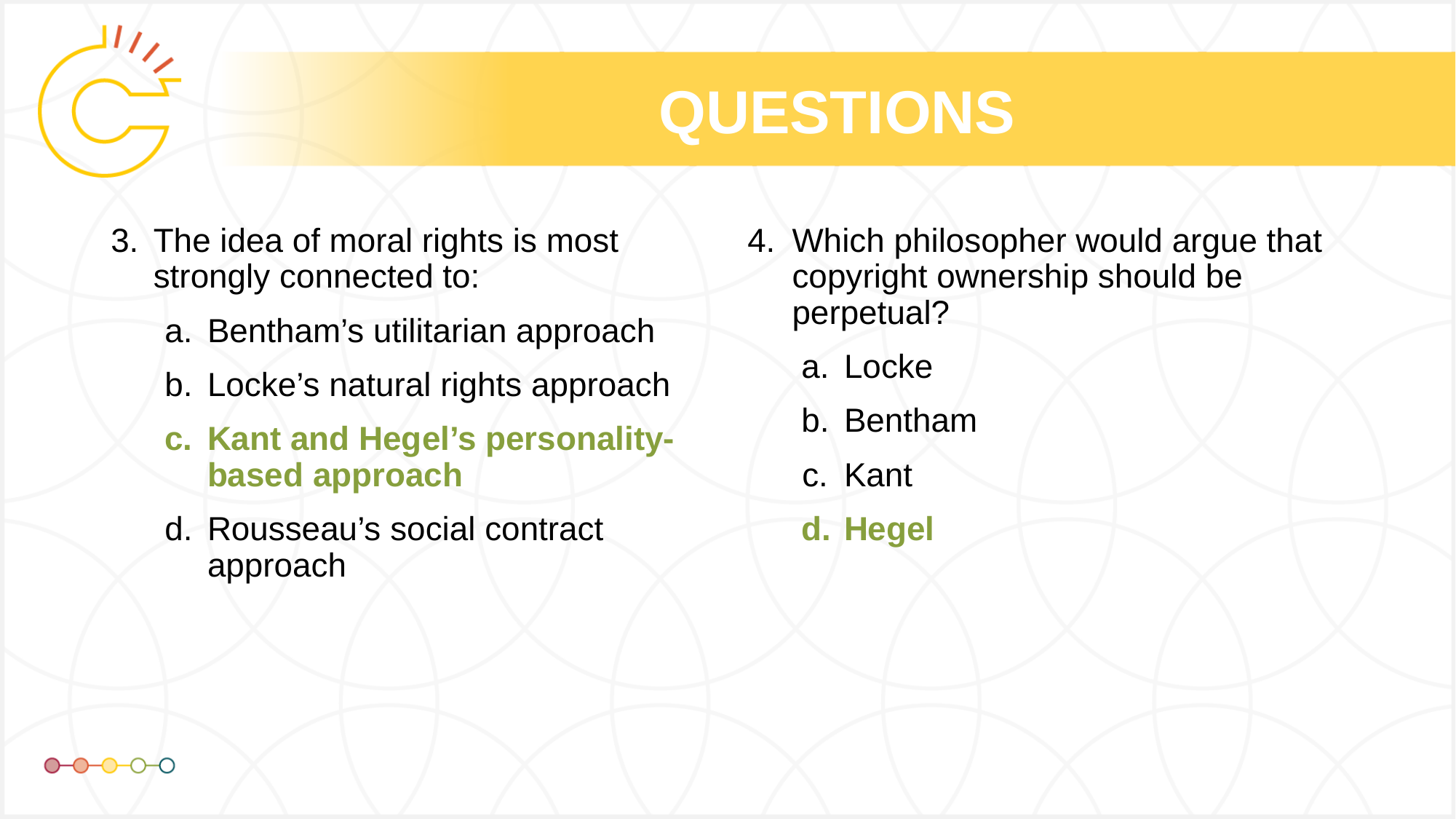

# QUESTIONS
The idea of moral rights is most strongly connected to:
Bentham’s utilitarian approach
Locke’s natural rights approach
Kant and Hegel’s personality-based approach
Rousseau’s social contract approach
Which philosopher would argue that copyright ownership should be perpetual?
Locke
Bentham
Kant
Hegel